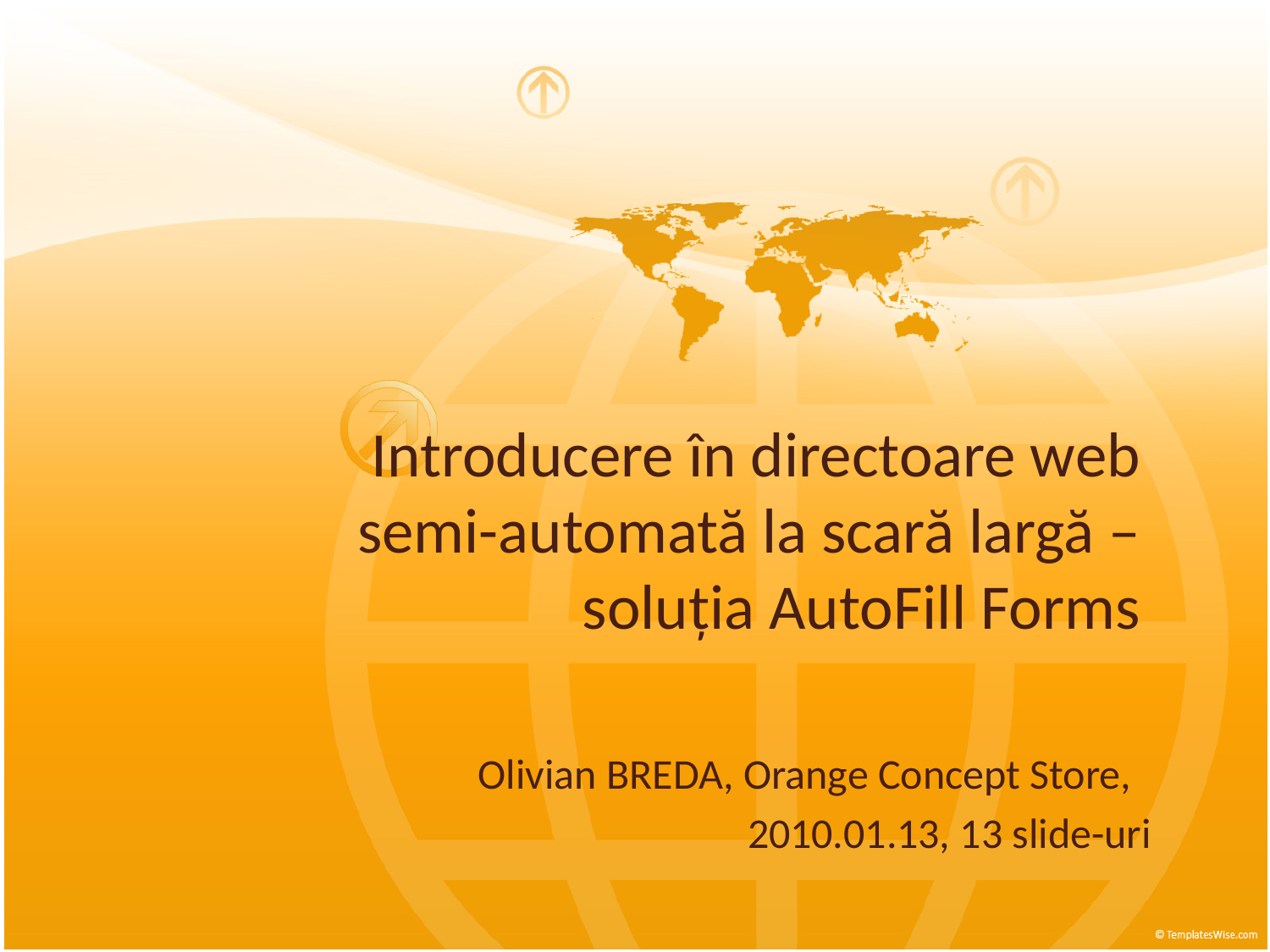

# Introducere în directoare web semi-automată la scară largă – soluția AutoFill Forms
Olivian BREDA, Orange Concept Store,
2010.01.13, 13 slide-uri